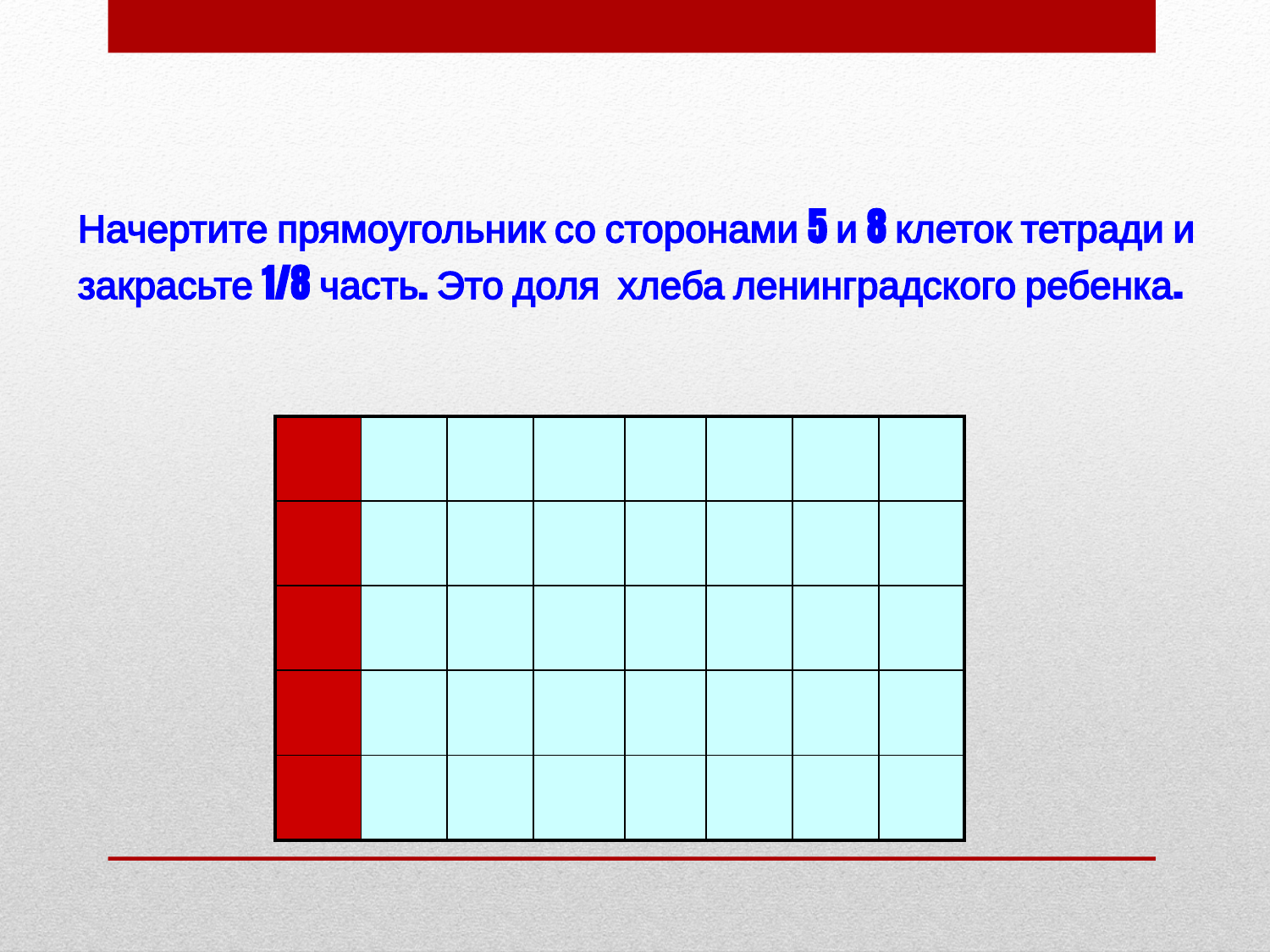

# Начертите прямоугольник со сторонами 5 и 8 клеток тетради и закрасьте 1/8 часть. Это доля  хлеба ленинградского ребенка.
|  |  |  |  |  |  |  |  |
| --- | --- | --- | --- | --- | --- | --- | --- |
|  |  |  |  |  |  |  |  |
|  |  |  |  |  |  |  |  |
|  |  |  |  |  |  |  |  |
|  |  |  |  |  |  |  |  |